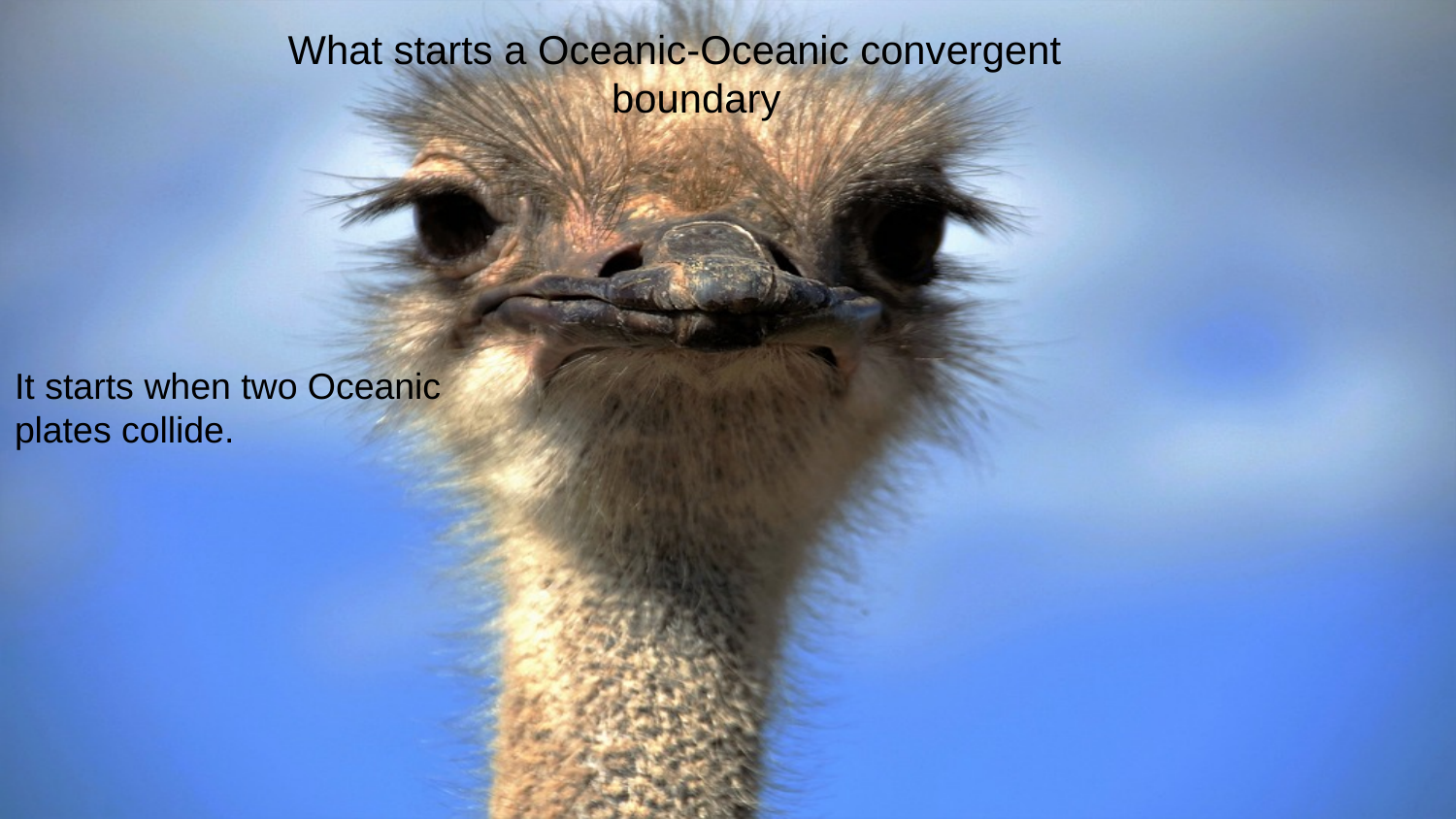

What starts a Oceanic-Oceanic convergent                                boundary
It starts when two Oceanic plates collide.